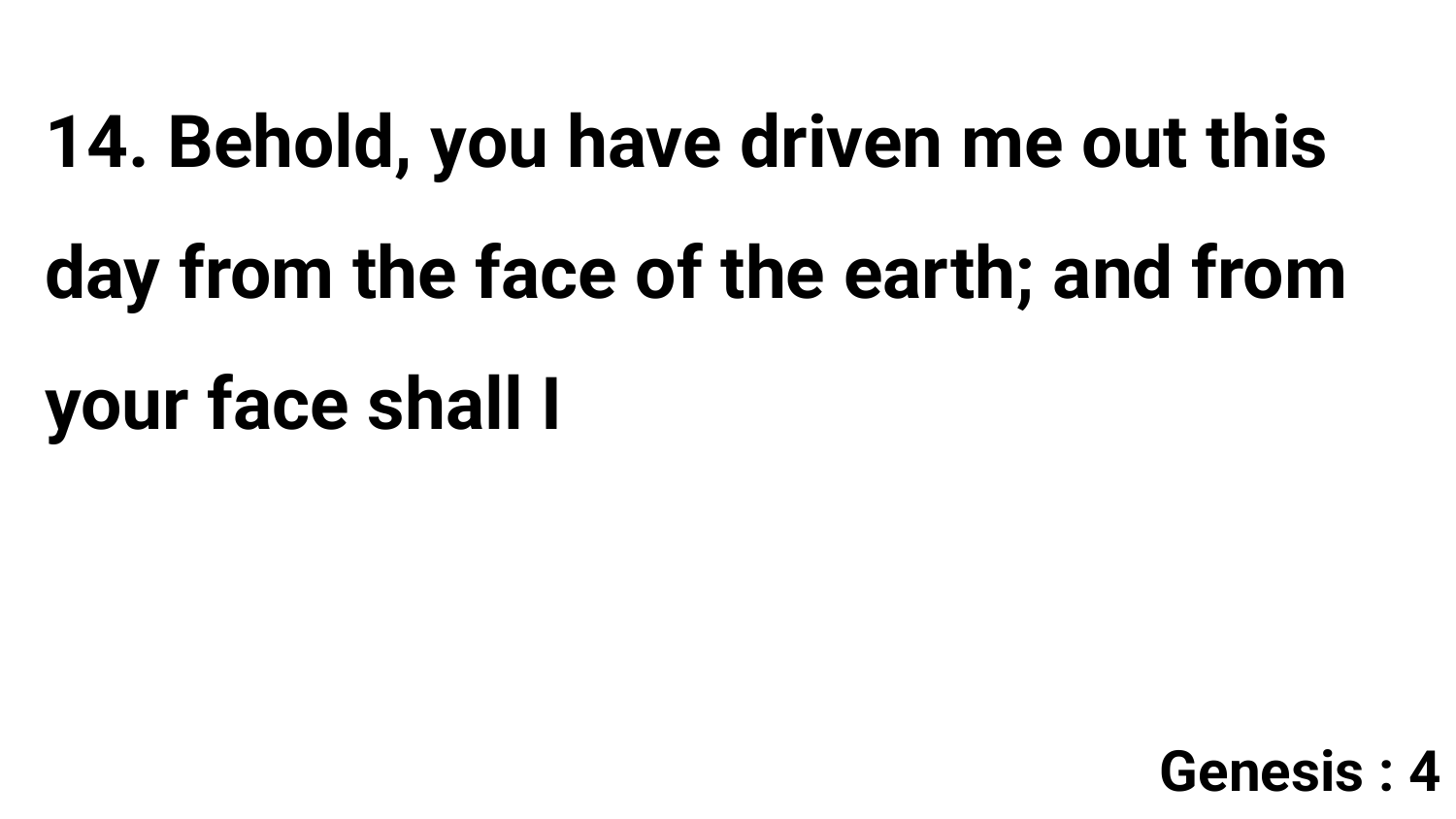

14. Behold, you have driven me out this day from the face of the earth; and from your face shall I
Genesis : 4